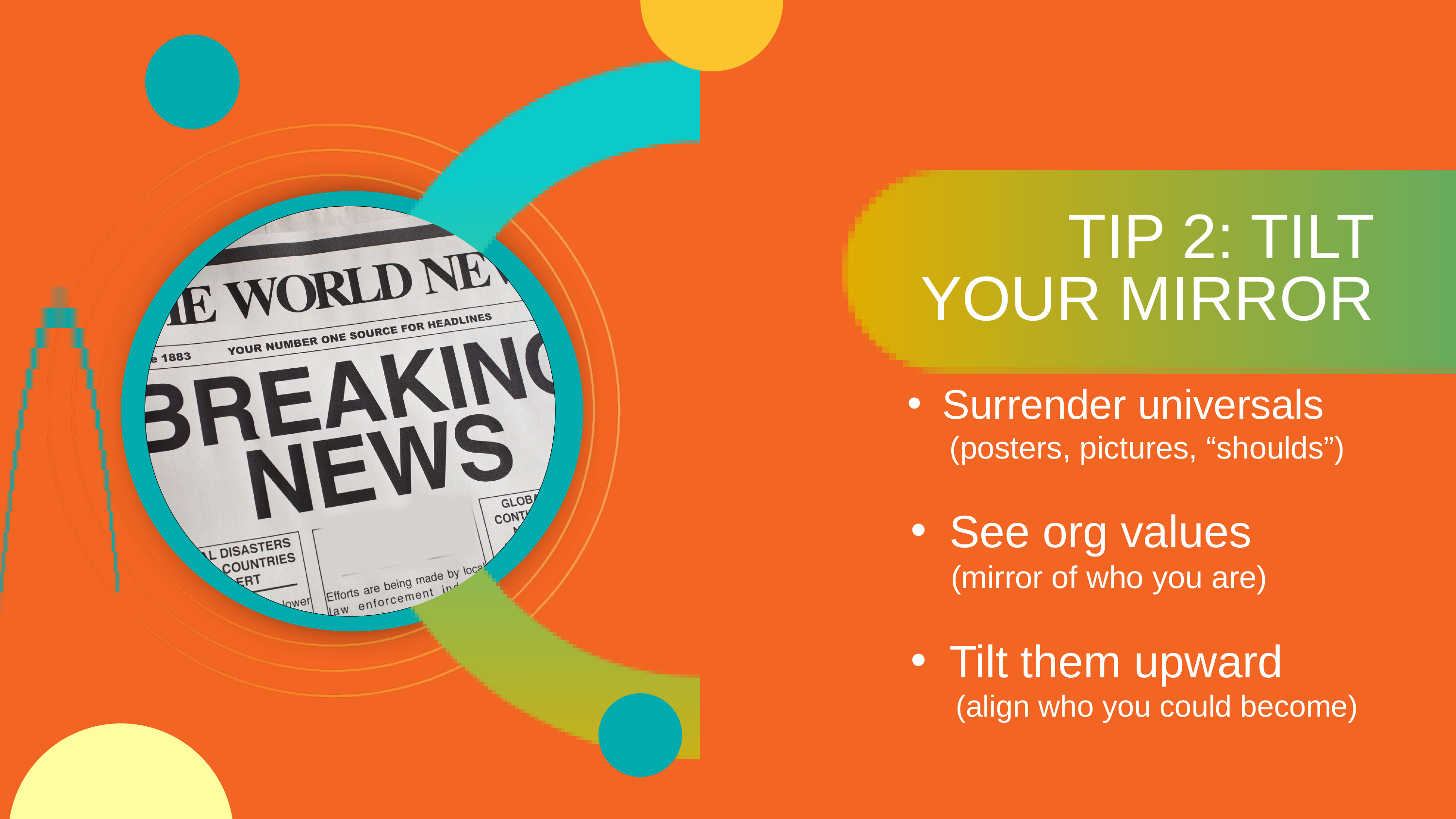

TIP 2: TILT YOUR MIRROR

Surrender universals
         (posters, pictures, “shoulds”)

See org values
         (mirror of who you are)

Tilt them upward
          (align who you could become)